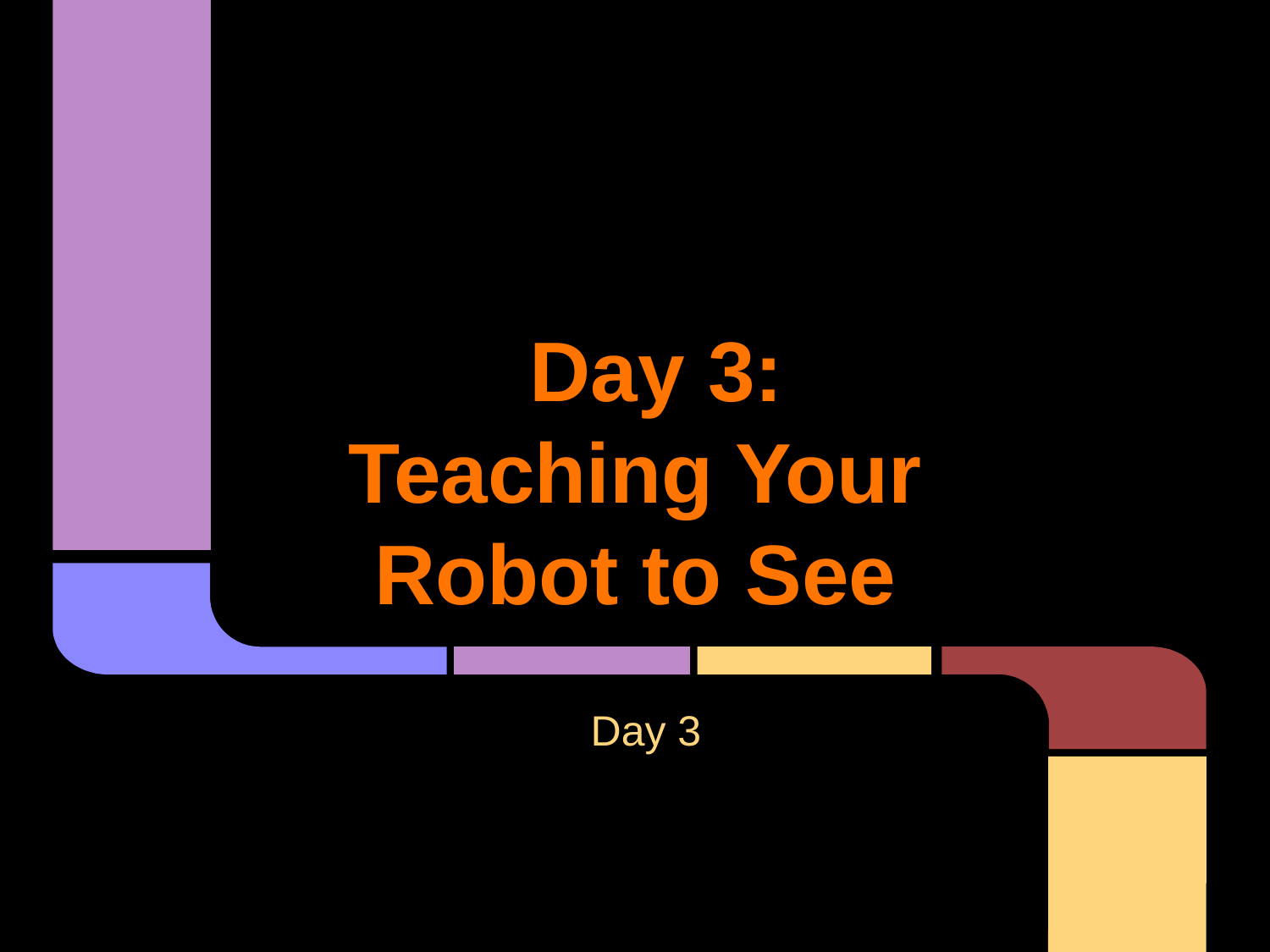

# Day 3: Teaching Your Robot to See
Day 3